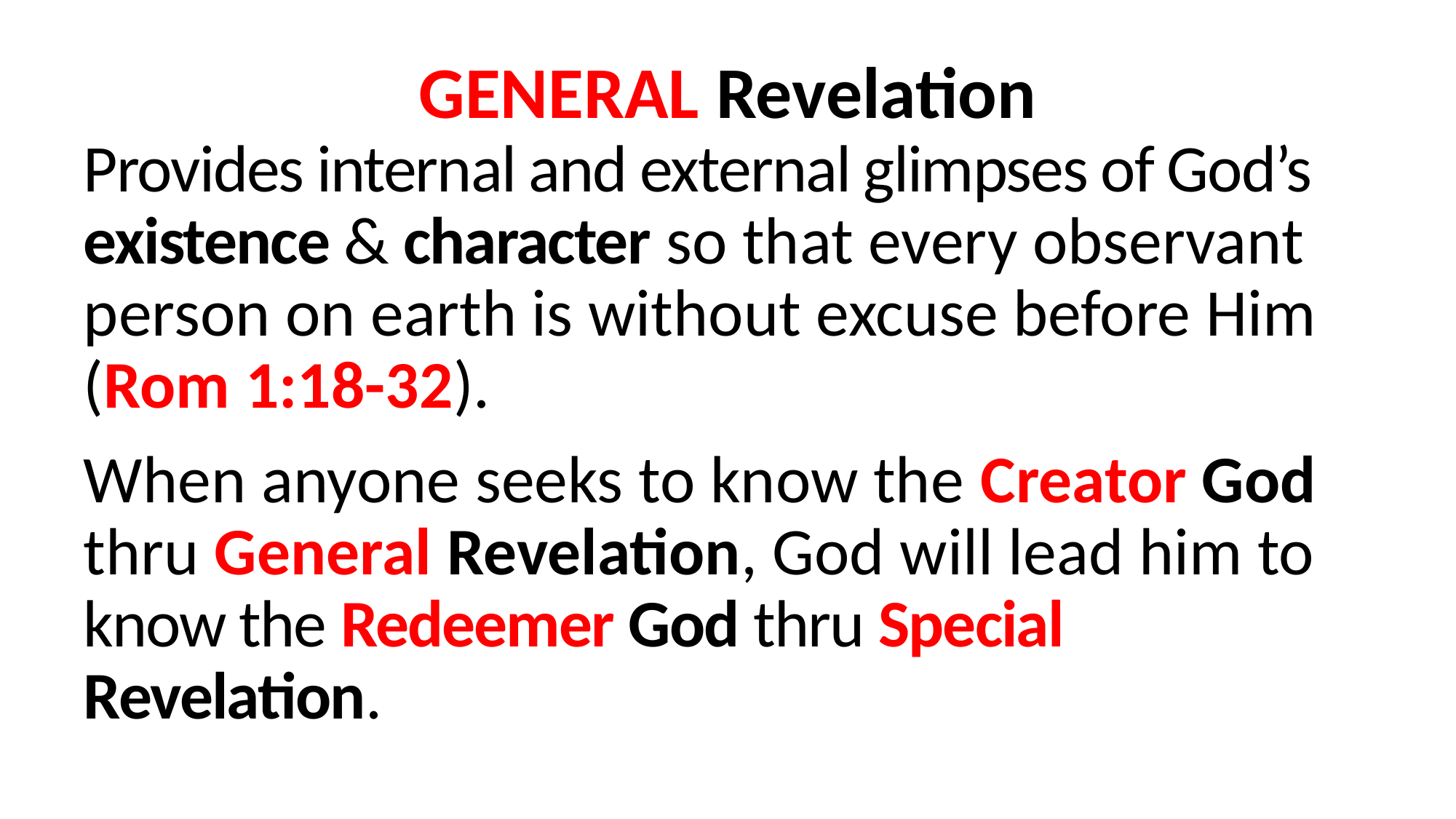

GENERAL Revelation
Provides internal and external glimpses of God’s existence & character so that every observant person on earth is without excuse before Him (Rom 1:18-32).

When anyone seeks to know the Creator God thru General Revelation, God will lead him to know the Redeemer God thru Special Revelation.